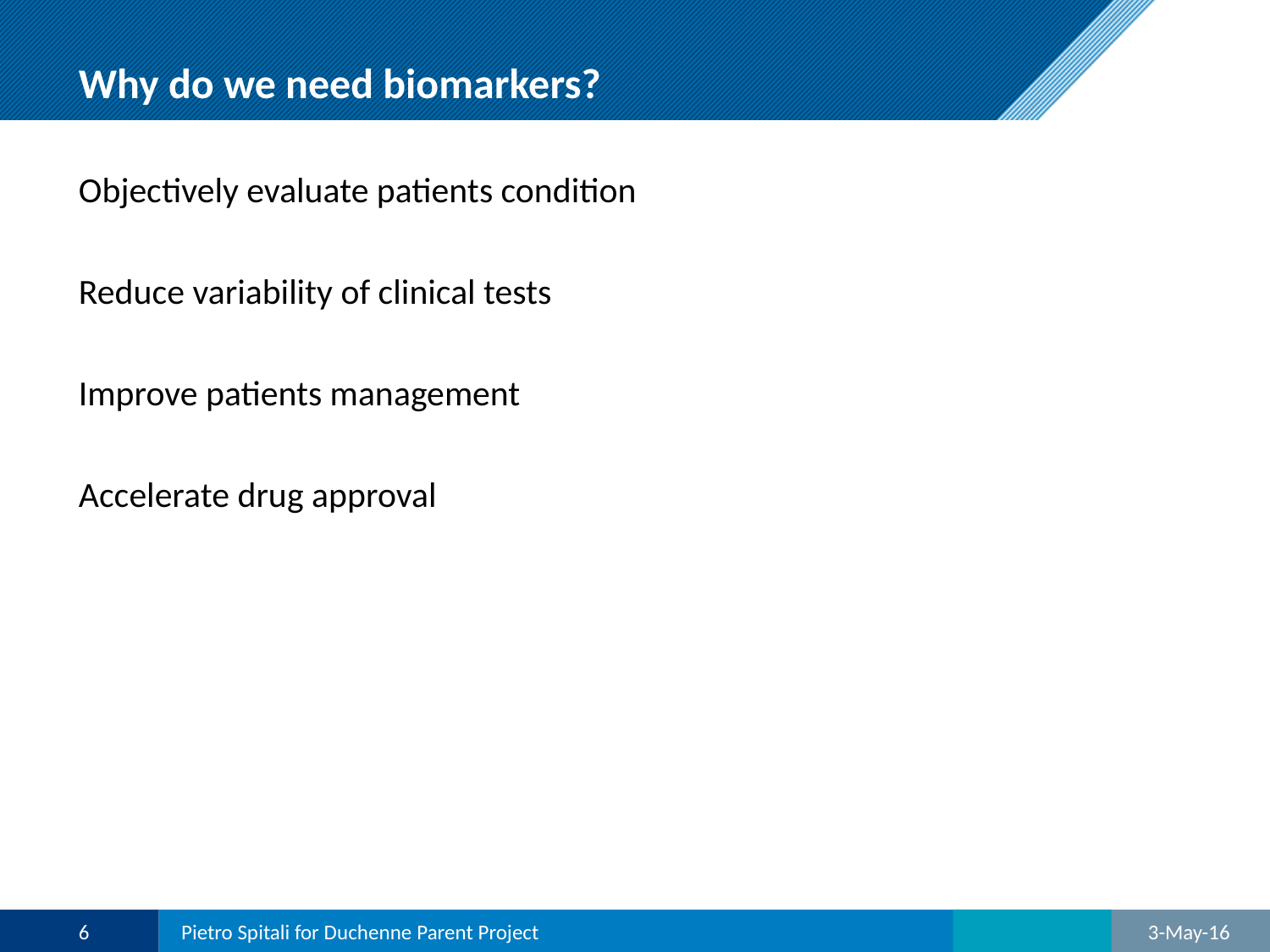

# Why do we need biomarkers?
Objectively evaluate patients condition

Reduce variability of clinical tests

Improve patients management

Accelerate drug approval
6
Pietro Spitali for Duchenne Parent Project
3-May-16